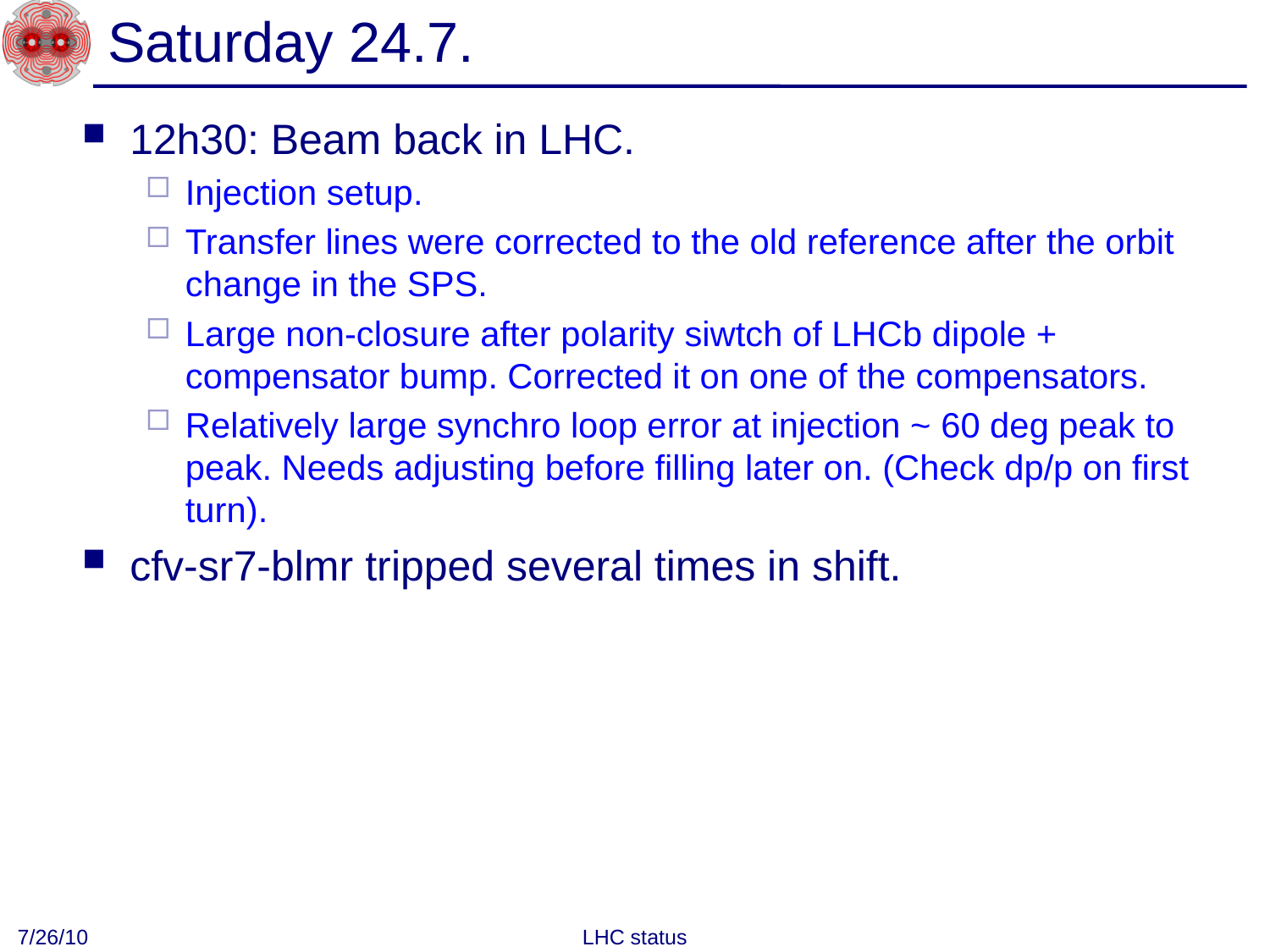

# Saturday 24.7.
12h30: Beam back in LHC.
Injection setup.
Transfer lines were corrected to the old reference after the orbit change in the SPS.
Large non-closure after polarity siwtch of LHCb dipole + compensator bump. Corrected it on one of the compensators.
Relatively large synchro loop error at injection ~ 60 deg peak to peak. Needs adjusting before filling later on. (Check dp/p on first turn).
cfv-sr7-blmr tripped several times in shift.
7/26/10
LHC status